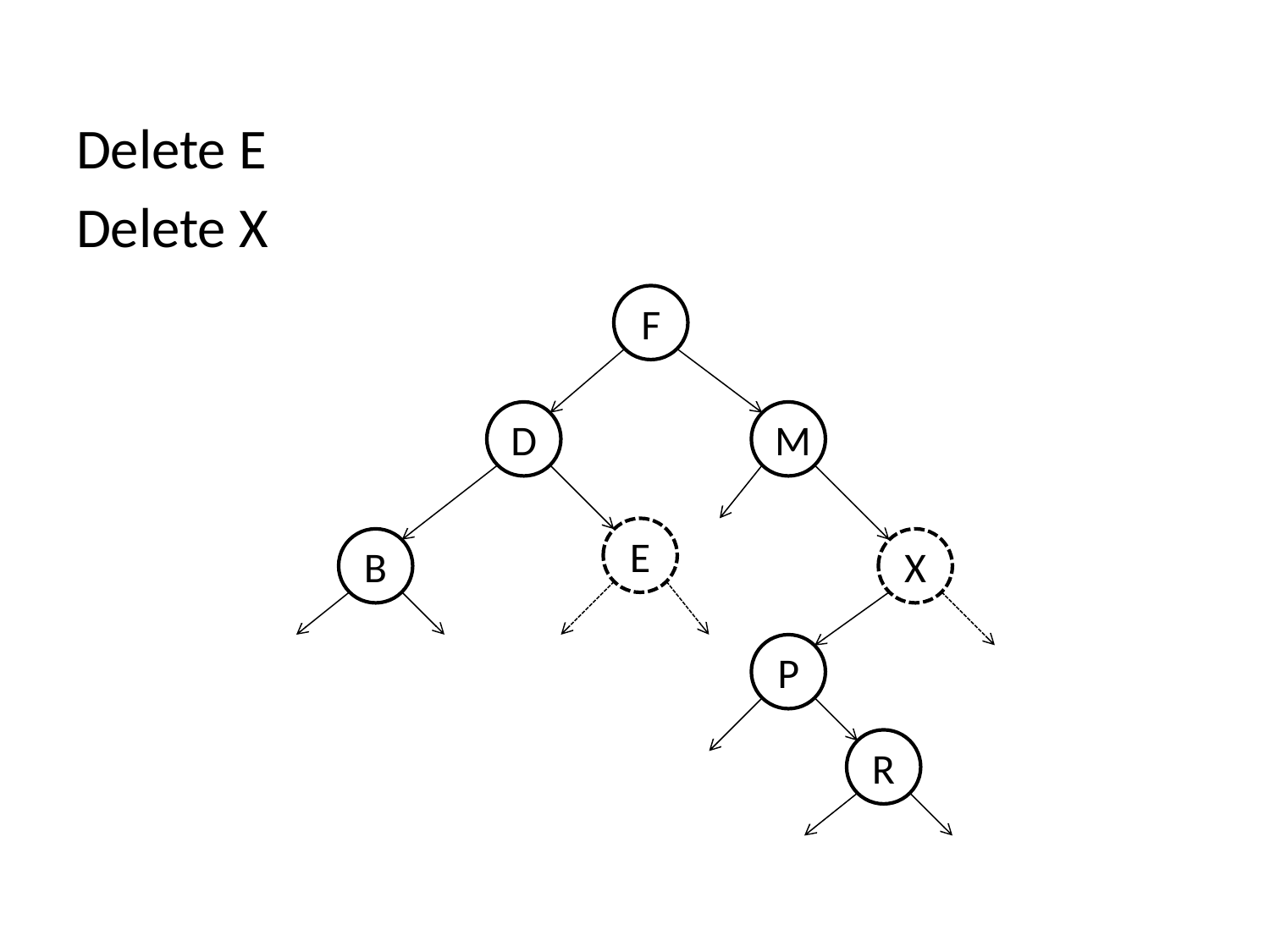

Delete E
Delete X
F
D
M
E
B
X
P
R